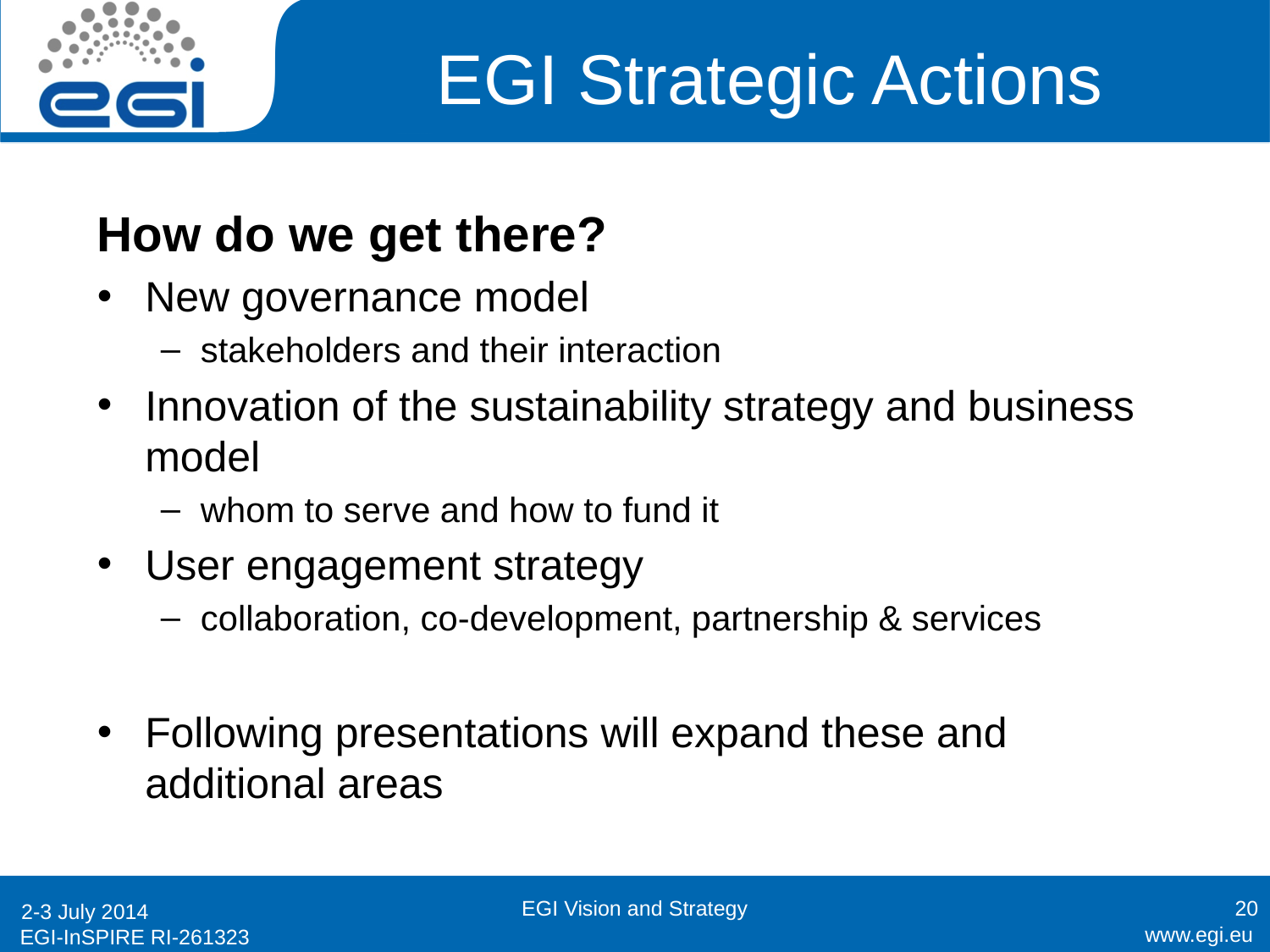

# EGI Strategic Actions
How do we get there?
New governance model
stakeholders and their interaction
Innovation of the sustainability strategy and business model
whom to serve and how to fund it
User engagement strategy
collaboration, co-development, partnership & services

Following presentations will expand these and additional areas

EGI Vision and Strategy
20
2-3 July 2014